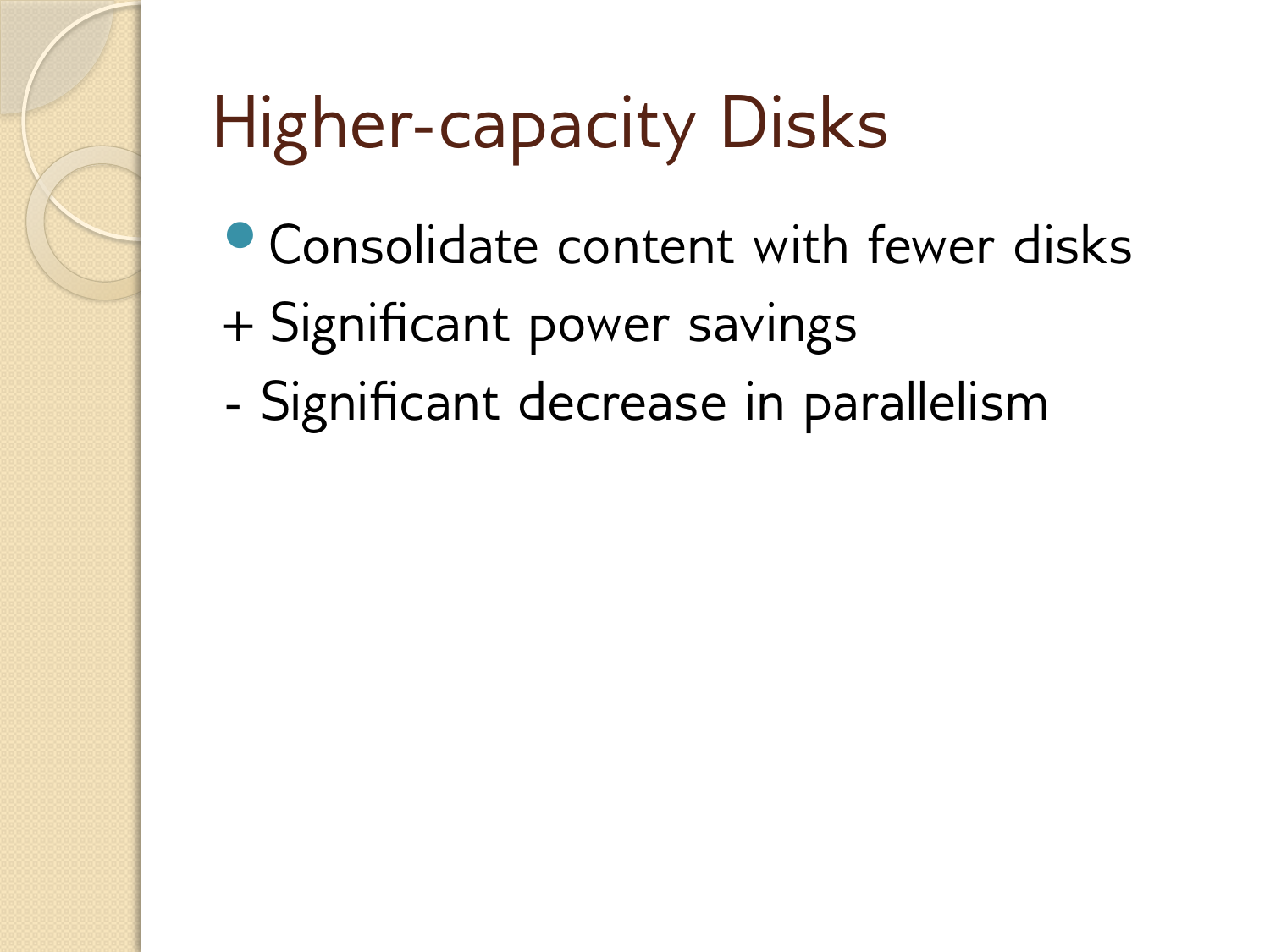

# Higher-capacity Disks
Consolidate content with fewer disks
+ Significant power savings
- Significant decrease in parallelism